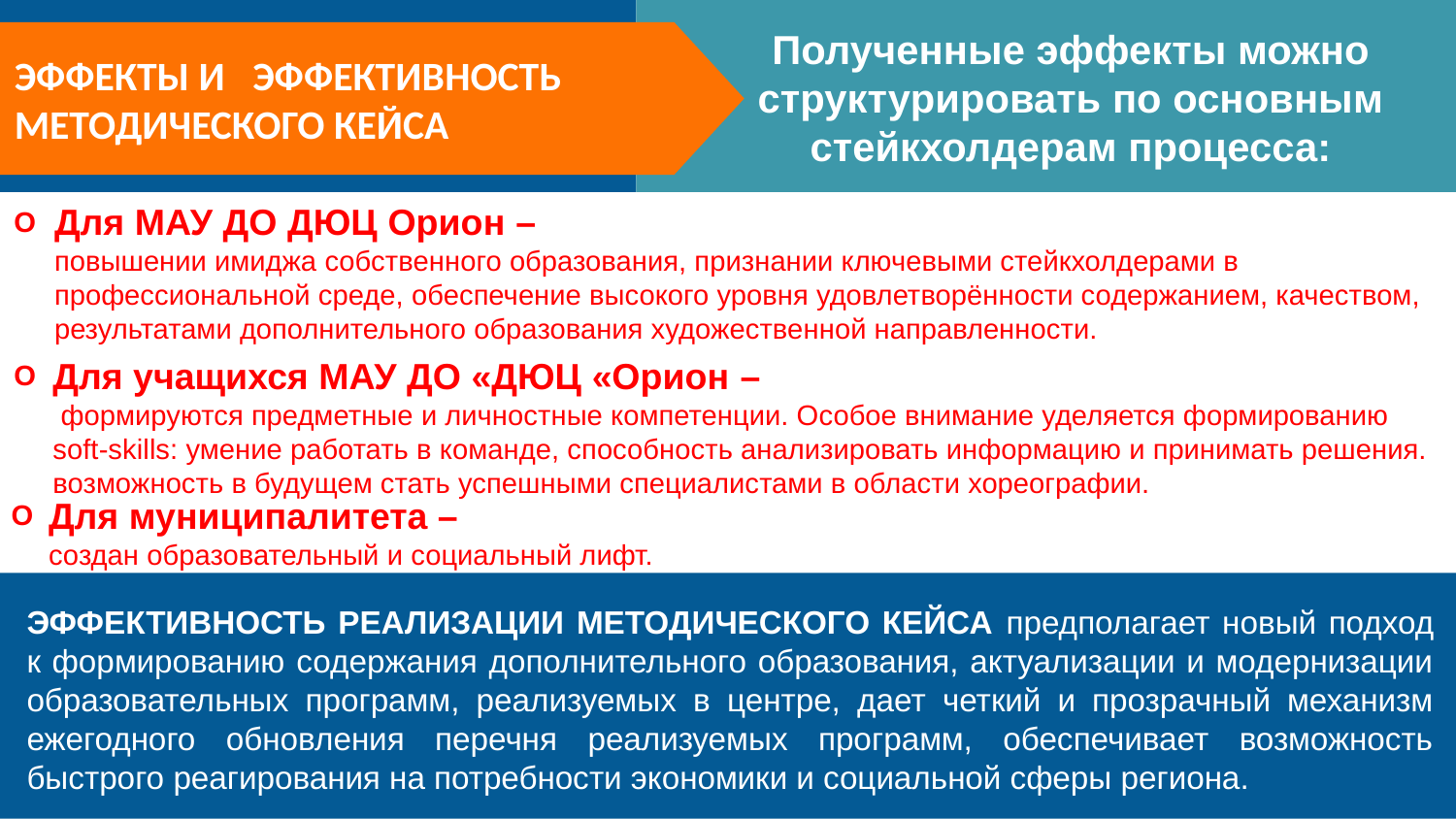

Полученные эффекты можно структурировать по основным стейкхолдерам процесса:
ЭФФЕКТЫ И   ЭФФЕКТИВНОСТЬ МЕТОДИЧЕСКОГО КЕЙСА
Для МАУ ДО ДЮЦ Орион –
повышении имиджа собственного образования, признании ключевыми стейкхолдерами в профессиональной среде, обеспечение высокого уровня удовлетворённости содержанием, качеством, результатами дополнительного образования художественной направленности.
O
Для учащихся МАУ ДО «ДЮЦ «Орион –
 формируются предметные и личностные компетенции. Особое внимание уделяется формированию soft-skills: умение работать в команде, способность анализировать информацию и принимать решения. возможность в будущем стать успешными специалистами в области хореографии.
O
Для муниципалитета –
создан образовательный и социальный лифт.
O

ЭФФЕКТИВНОСТЬ РЕАЛИЗАЦИИ МЕТОДИЧЕСКОГО КЕЙСА предполагает новый подход к формированию содержания дополнительного образования, актуализации и модернизации образовательных программ, реализуемых в центре, дает четкий и прозрачный механизм ежегодного обновления перечня реализуемых программ, обеспечивает возможность быстрого реагирования на потребности экономики и социальной сферы региона.